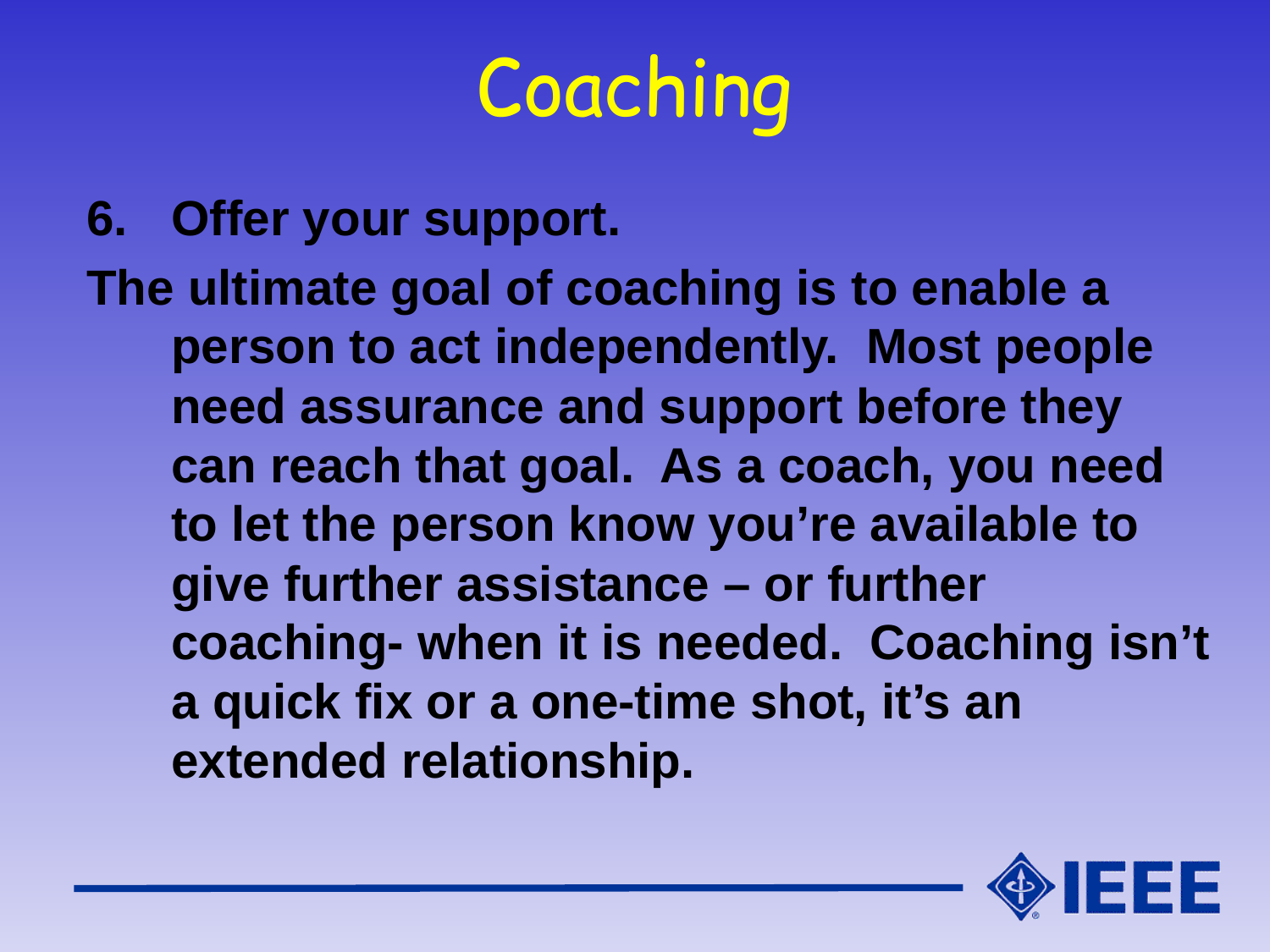

# Coaching
Offer your support.
The ultimate goal of coaching is to enable a person to act independently.  Most people need assurance and support before they can reach that goal.  As a coach, you need to let the person know you’re available to give further assistance – or further coaching- when it is needed.  Coaching isn’t a quick fix or a one-time shot, it’s an extended relationship.